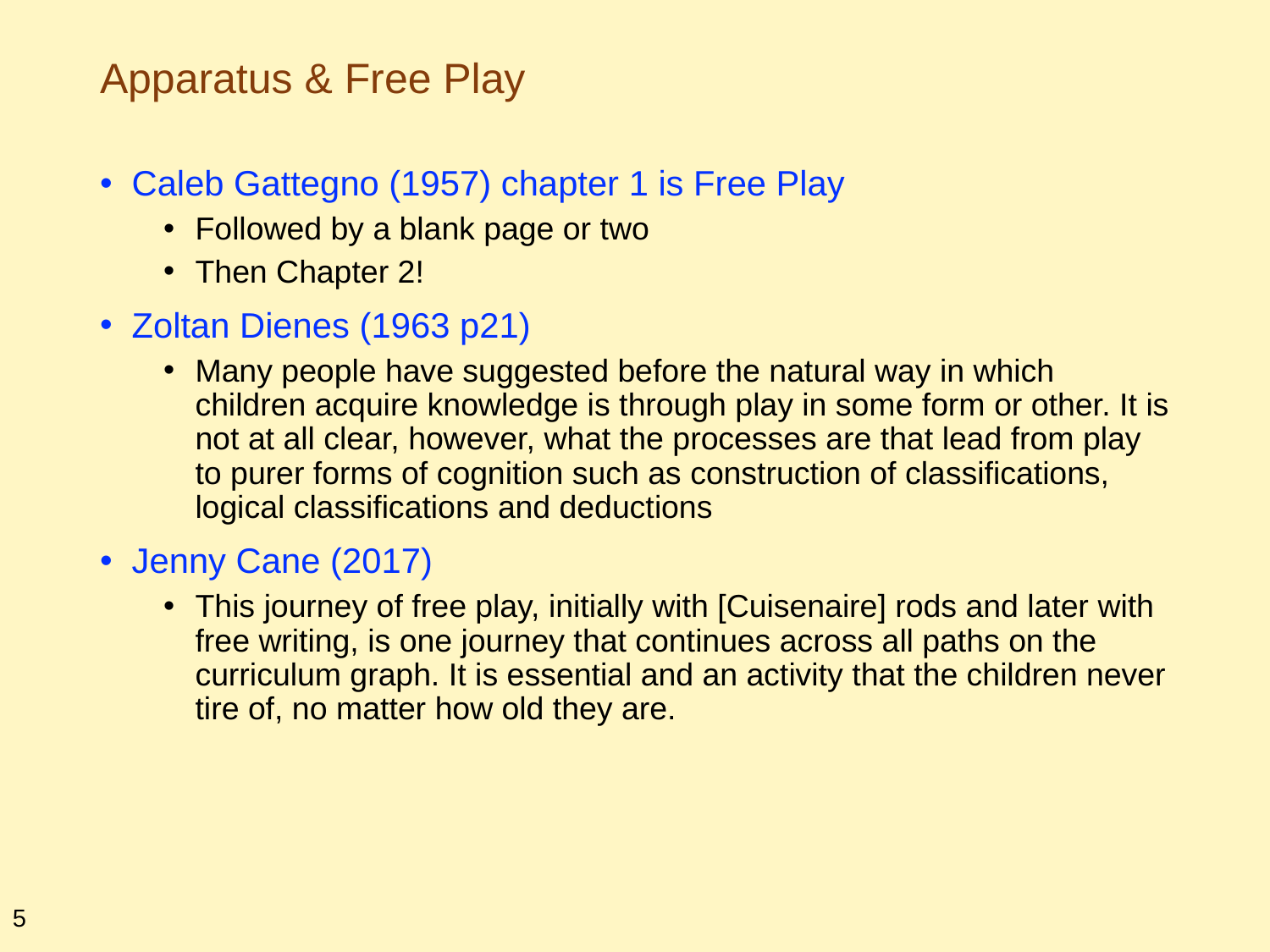

# Apparatus & Free Play
Caleb Gattegno (1957) chapter 1 is Free Play
Followed by a blank page or two
Then Chapter 2!
Zoltan Dienes (1963 p21)
Many people have suggested before the natural way in which children acquire knowledge is through play in some form or other. It is not at all clear, however, what the processes are that lead from play to purer forms of cognition such as construction of classifications, logical classifications and deductions
Jenny Cane (2017)
This journey of free play, initially with [Cuisenaire] rods and later with free writing, is one journey that continues across all paths on the curriculum graph. It is essential and an activity that the children never tire of, no matter how old they are.